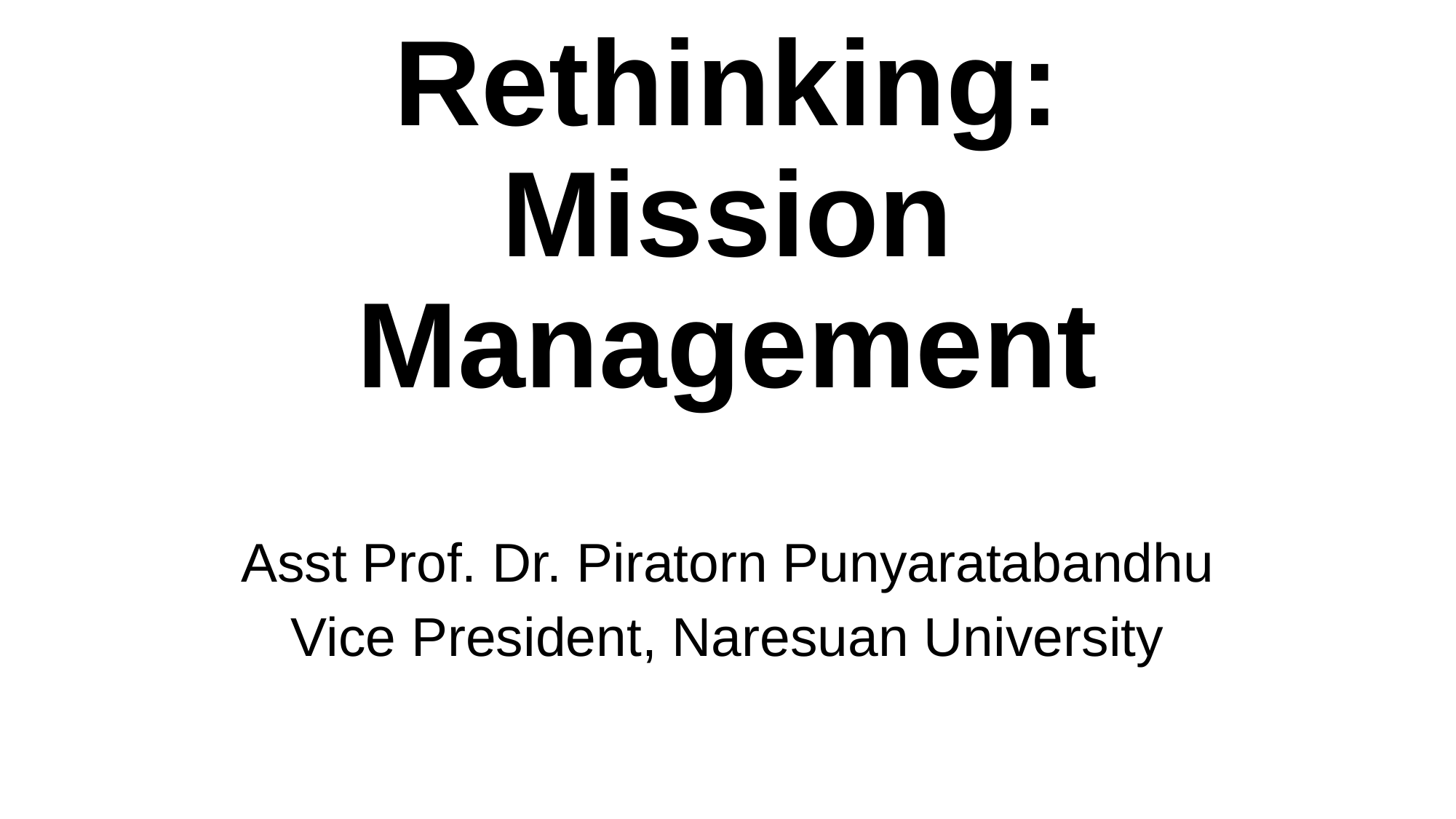

# Rethinking: Mission Management
Asst Prof. Dr. Piratorn Punyaratabandhu
Vice President, Naresuan University